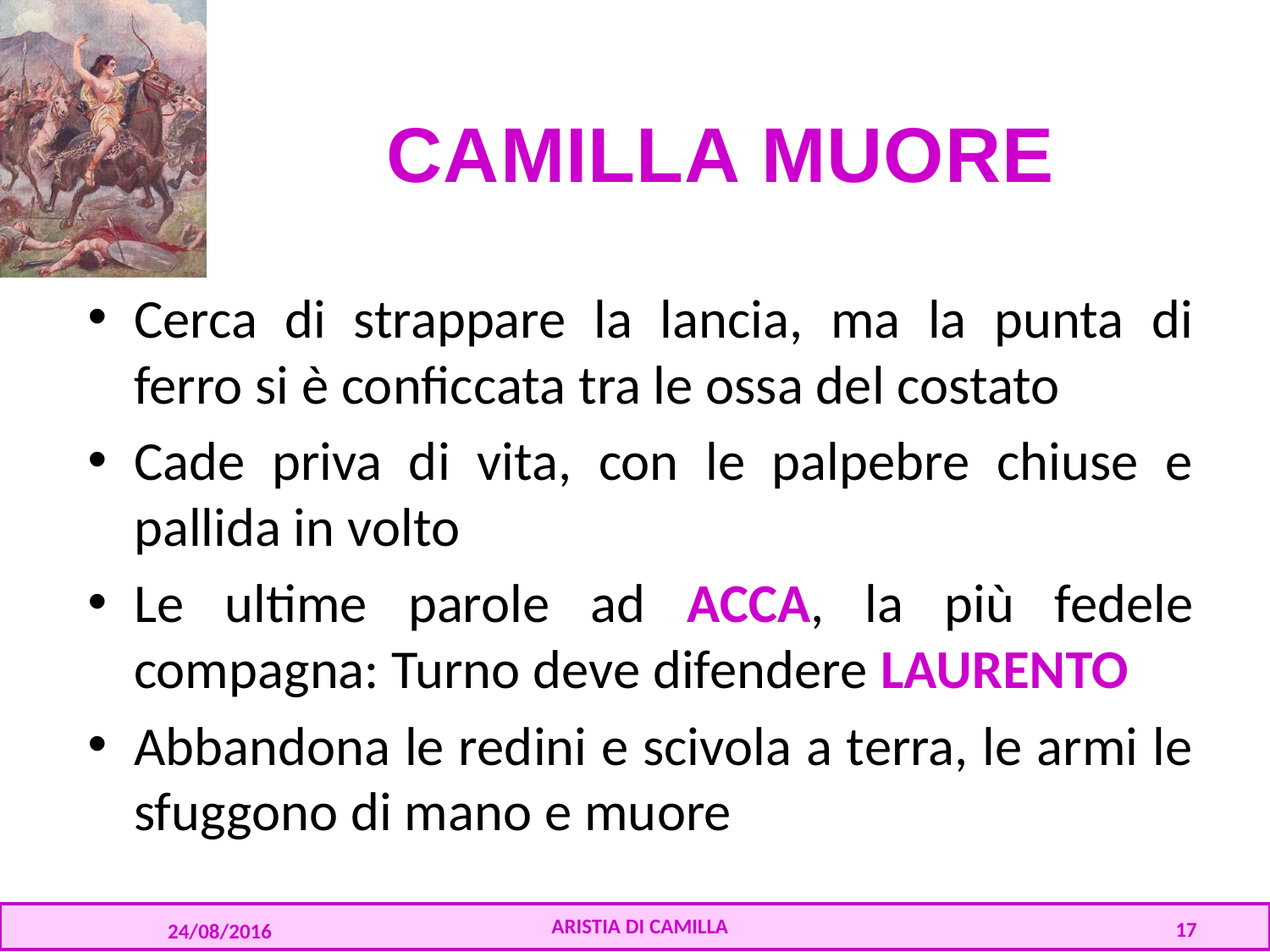

# CAMILLA MUORE
Cerca di strappare la lancia, ma la punta di ferro si è conficcata tra le ossa del costato
Cade priva di vita, con le palpebre chiuse e pallida in volto
Le ultime parole ad ACCA, la più fedele compagna: Turno deve difendere LAURENTO
Abbandona le redini e scivola a terra, le armi le sfuggono di mano e muore
ARISTIA DI CAMILLA
24/08/2016
17